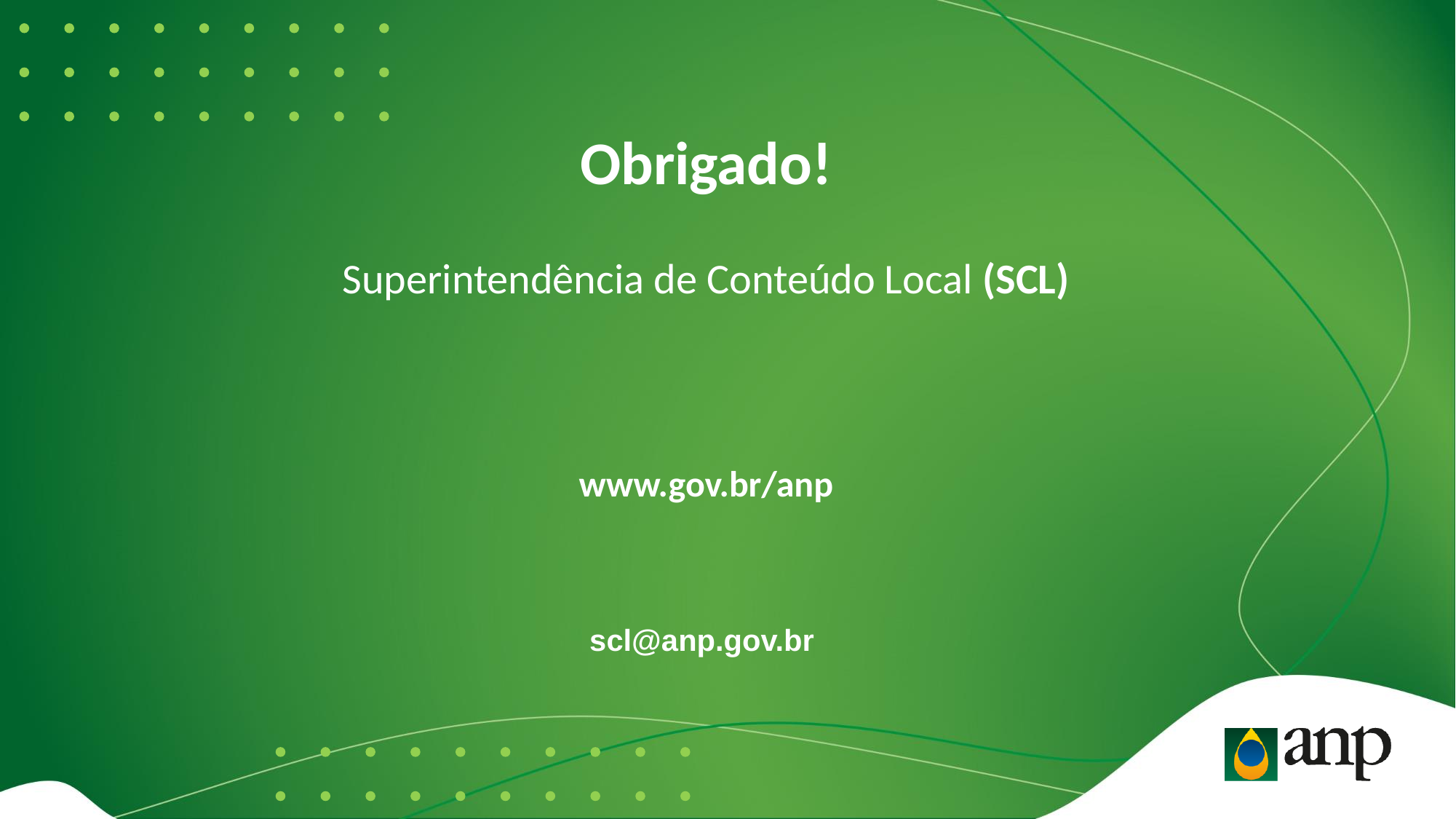

Obrigado!

Superintendência de Conteúdo Local (SCL)

www.gov.br/anp

scl@anp.gov.br